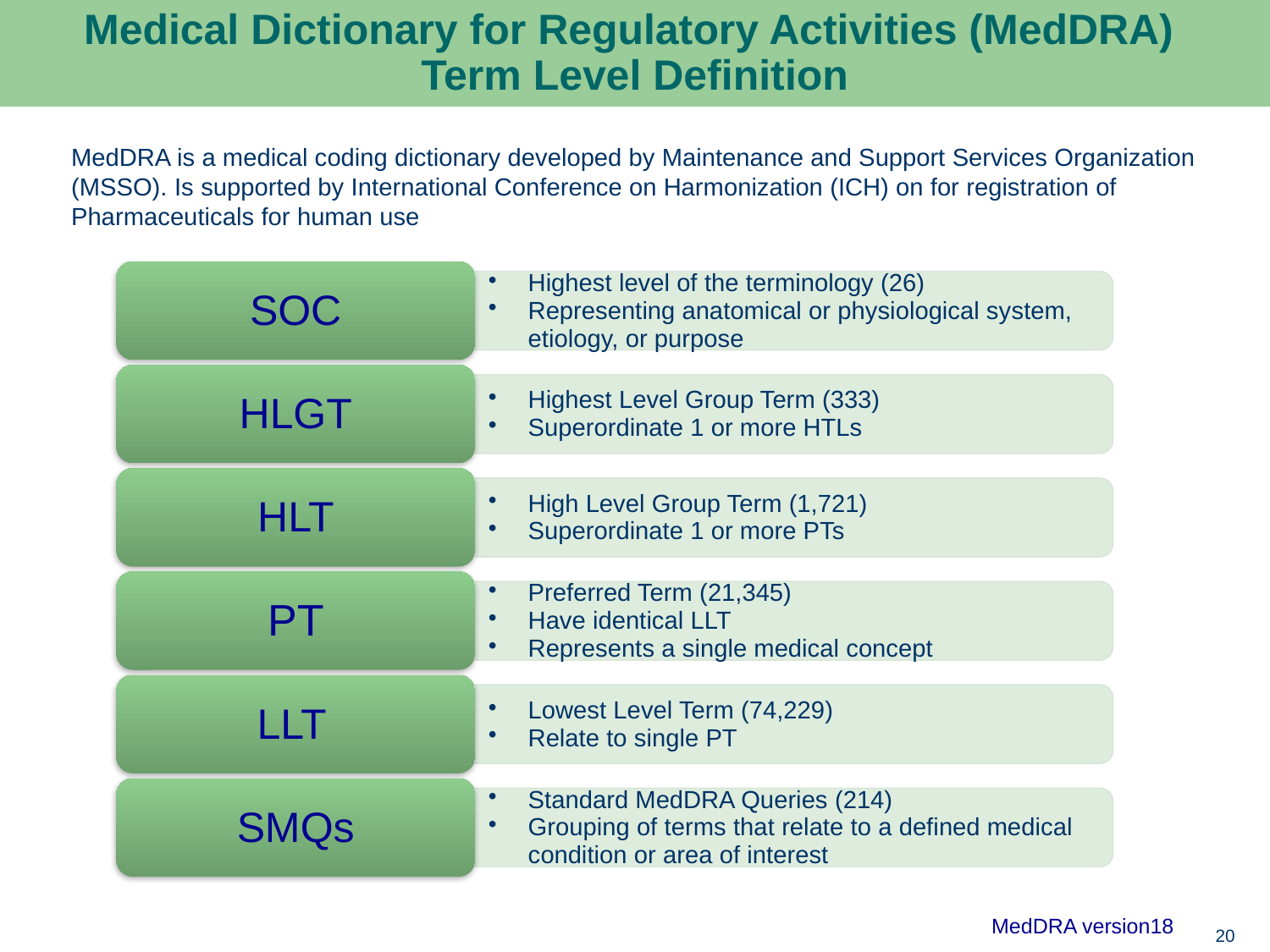

# Medical Dictionary for Regulatory Activities (MedDRA) Term Level Definition
MedDRA is a medical coding dictionary developed by Maintenance and Support Services Organization (MSSO). Is supported by International Conference on Harmonization (ICH) on for registration of Pharmaceuticals for human use
SOC
Highest level of the terminology (26)
HLGT
Highest Level Group Term (333)
HLT
High Level Group Term (1,721)
PT
LLT
Preferred Term (21,345)
Lowest Level Term (74,229)
Representing anatomical or physiological system, etiology, or purpose
Superordinate 1 or more HTLs
Superordinate 1 or more PTs
Represents a single medical concept
Relate to single PT
Have identical LLT
SMQs
Standard MedDRA Queries (214)
Grouping of terms that relate to a defined medical condition or area of interest
MedDRA version18